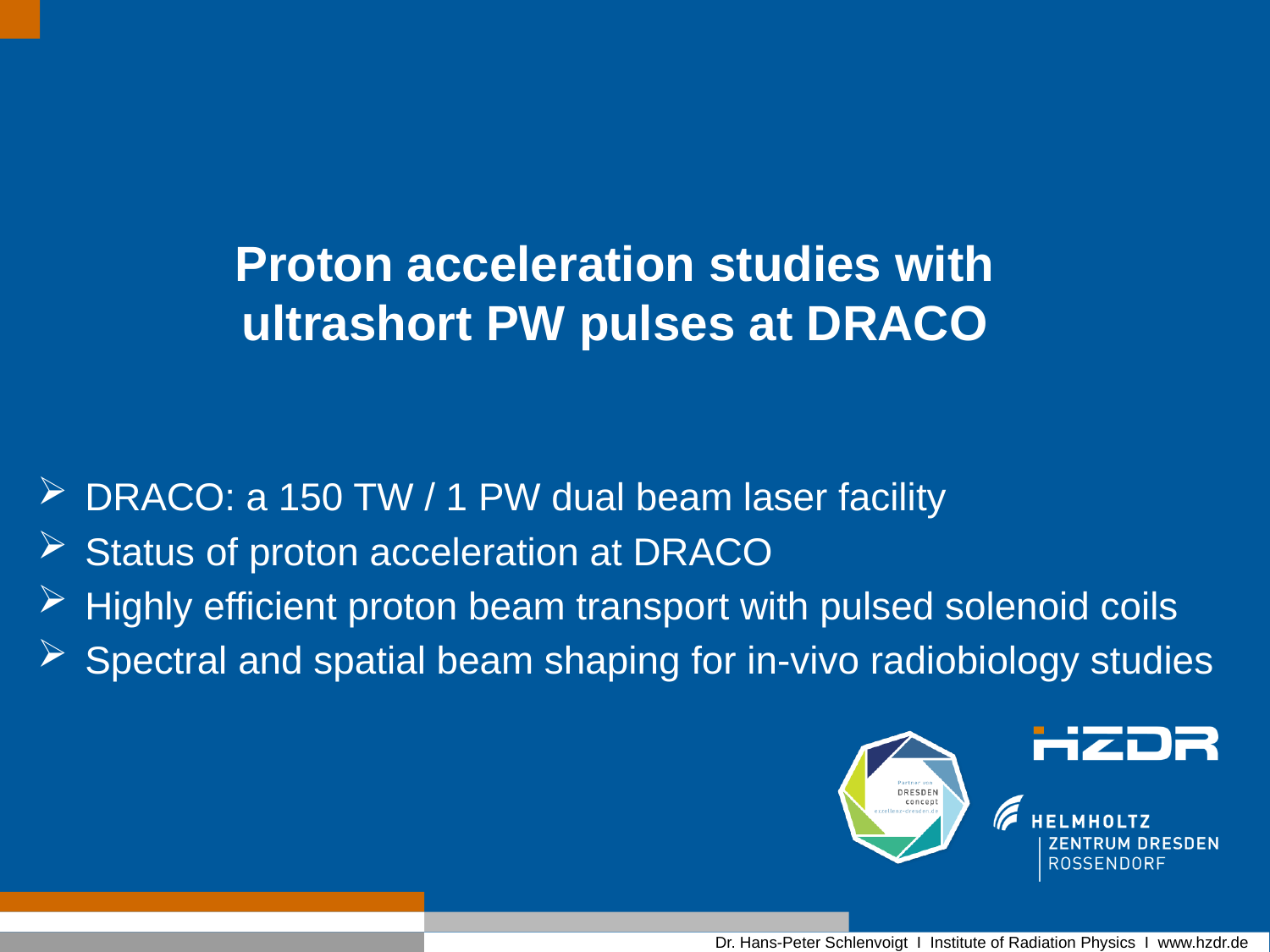

Proton acceleration studies with ultrashort PW pulses at DRACO
DRACO: a 150 TW / 1 PW dual beam laser facility
Status of proton acceleration at DRACO
Highly efficient proton beam transport with pulsed solenoid coils
Spectral and spatial beam shaping for in-vivo radiobiology studies